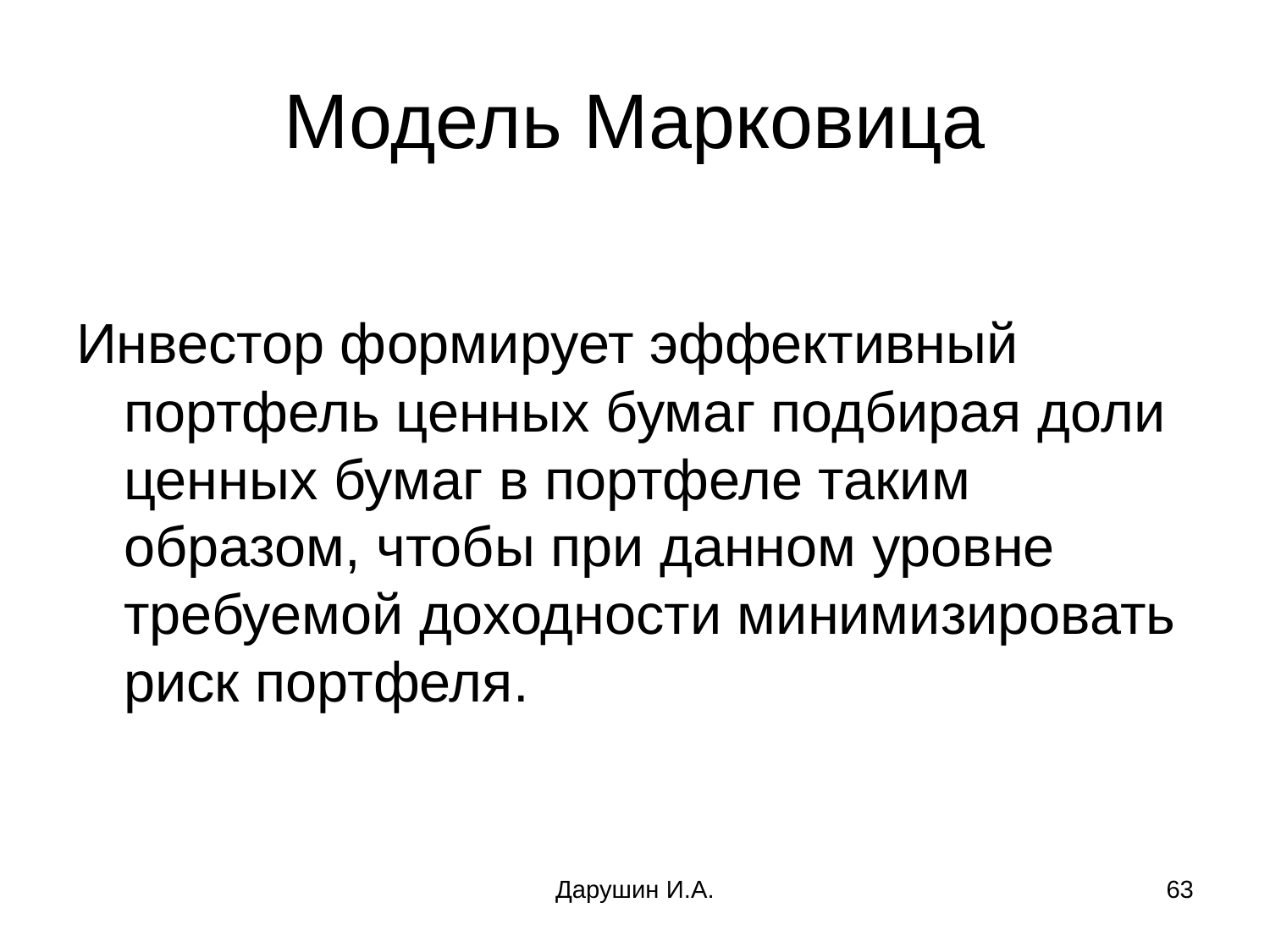

# Модель Марковица

Инвестор формирует эффективный портфель ценных бумаг подбирая доли ценных бумаг в портфеле таким образом, чтобы при данном уровне требуемой доходности минимизировать риск портфеля.
Дарушин И.А.
63